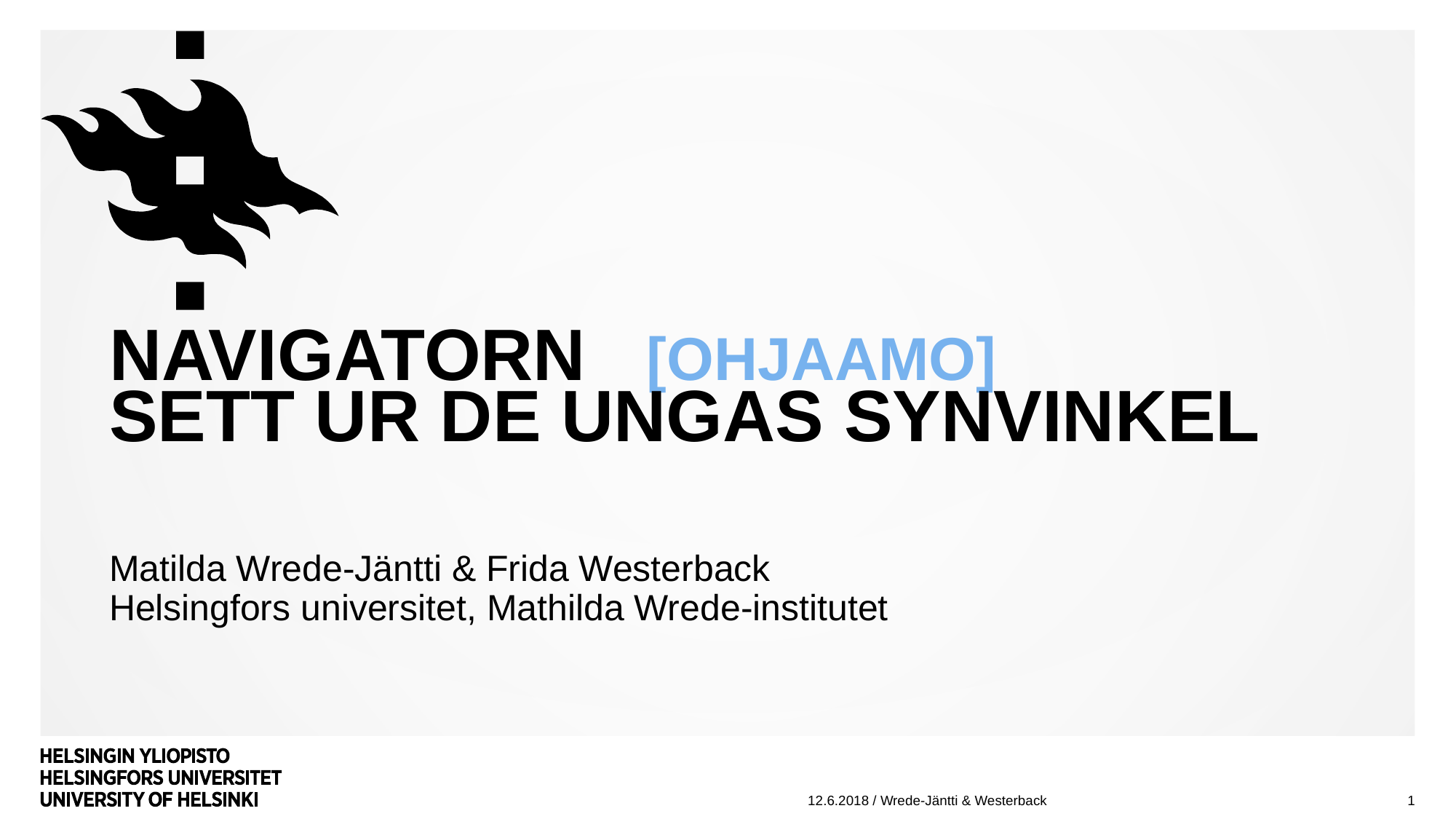

# navigatorn   [Ohjaamo]                   SETT UR de ungas SYNVINKEL

Matilda Wrede-Jäntti & Frida Westerback
Helsingfors universitet, Mathilda Wrede-institutet
1
12.6.2018 / Wrede-Jäntti & Westerback